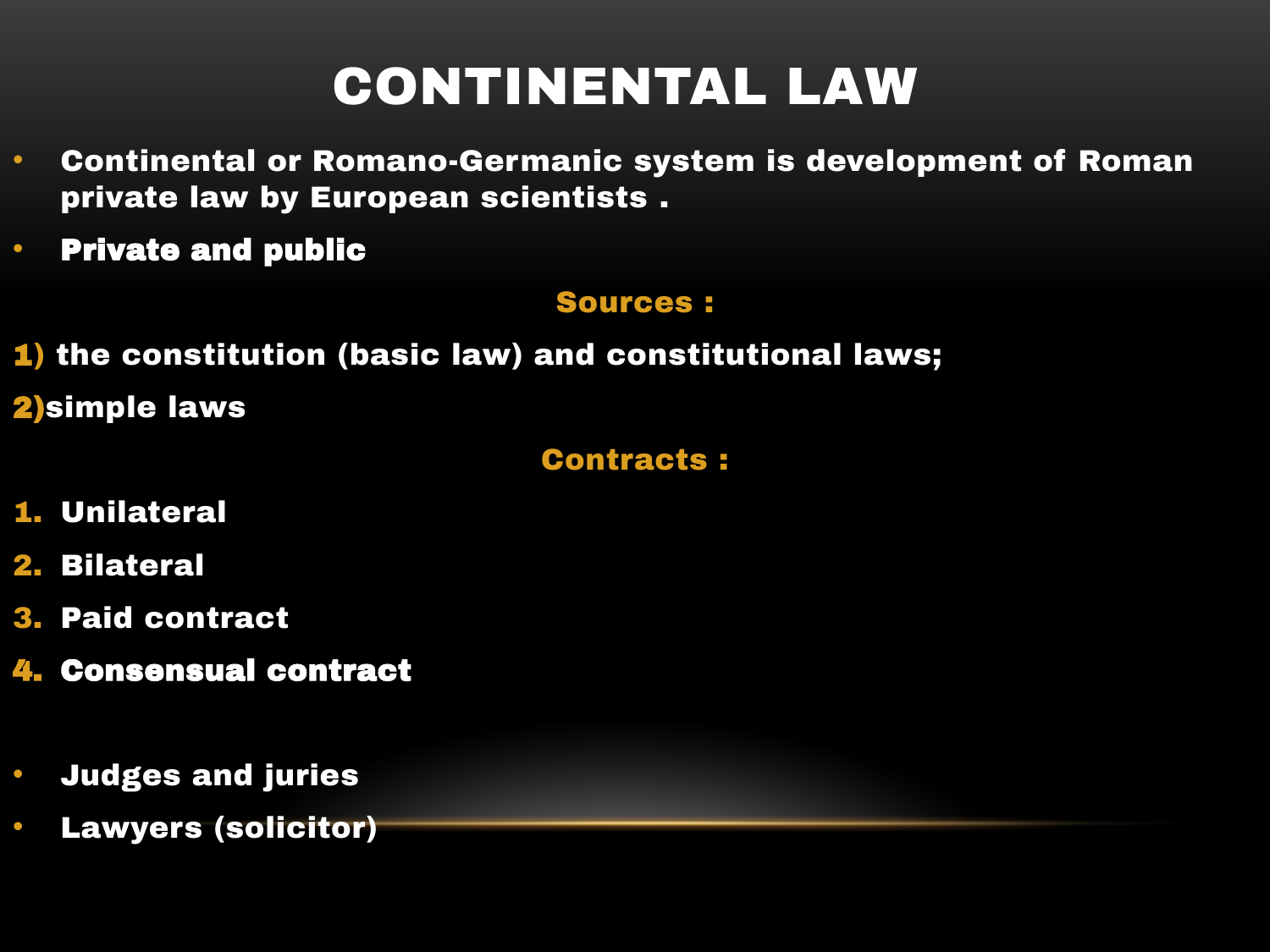

# Continental law
Continental or Romano-Germanic system is development of Roman private law by European scientists .
Private and public
Sources :
1) the constitution (basic law) and constitutional laws;
2)simple laws
Contracts :
Unilateral
Bilateral
Paid contract
Consensual contract

Judges and juries
Lawyers (solicitor)